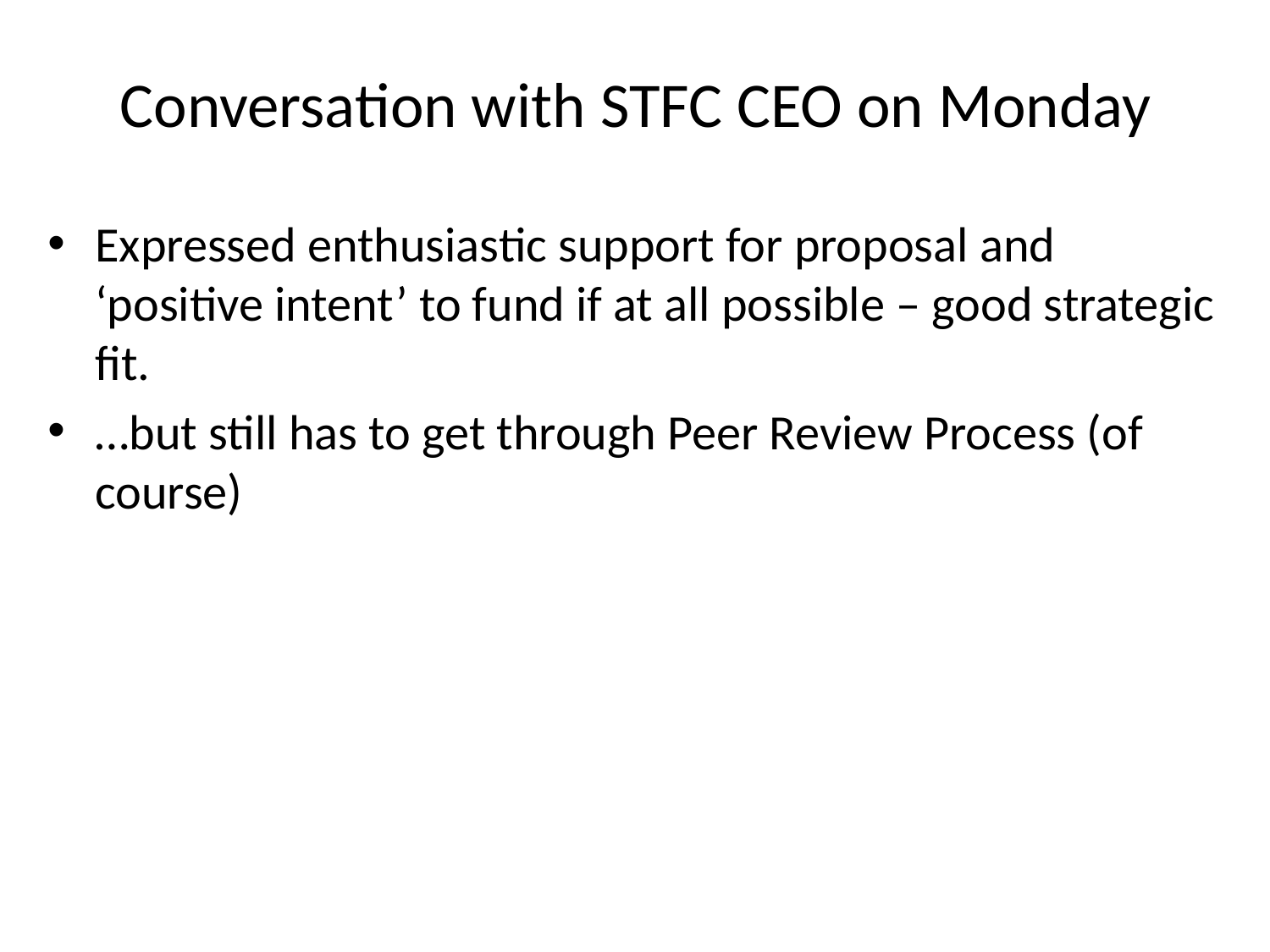

# Conversation with STFC CEO on Monday
Expressed enthusiastic support for proposal and ‘positive intent’ to fund if at all possible – good strategic fit.
…but still has to get through Peer Review Process (of course)